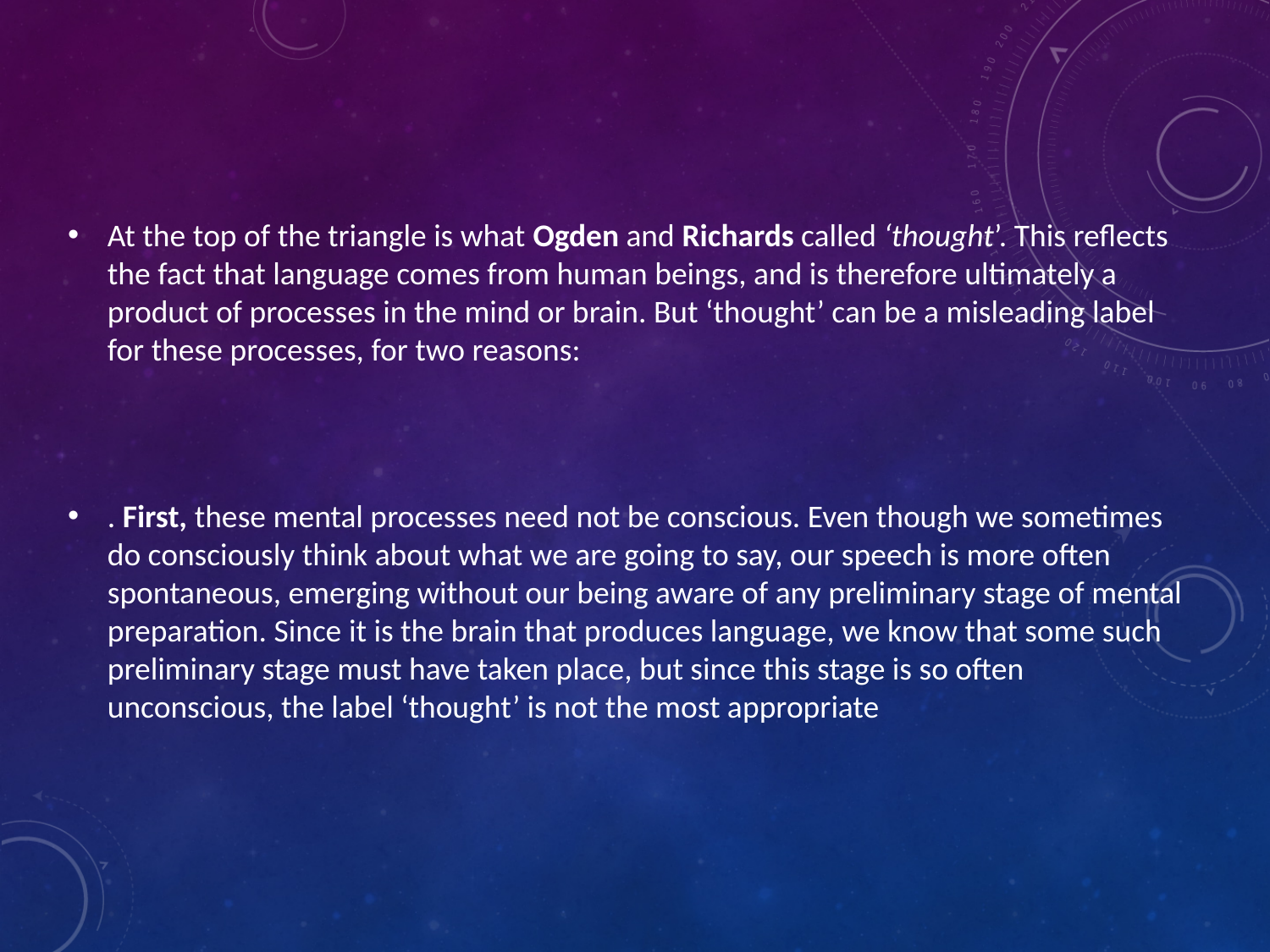

At the top of the triangle is what Ogden and Richards called ‘thought’. This reﬂects the fact that language comes from human beings, and is therefore ultimately a product of processes in the mind or brain. But ‘thought’ can be a misleading label for these processes, for two reasons:

. First, these mental processes need not be conscious. Even though we sometimes do consciously think about what we are going to say, our speech is more often spontaneous, emerging without our being aware of any preliminary stage of mental preparation. Since it is the brain that produces language, we know that some such preliminary stage must have taken place, but since this stage is so often unconscious, the label ‘thought’ is not the most appropriate